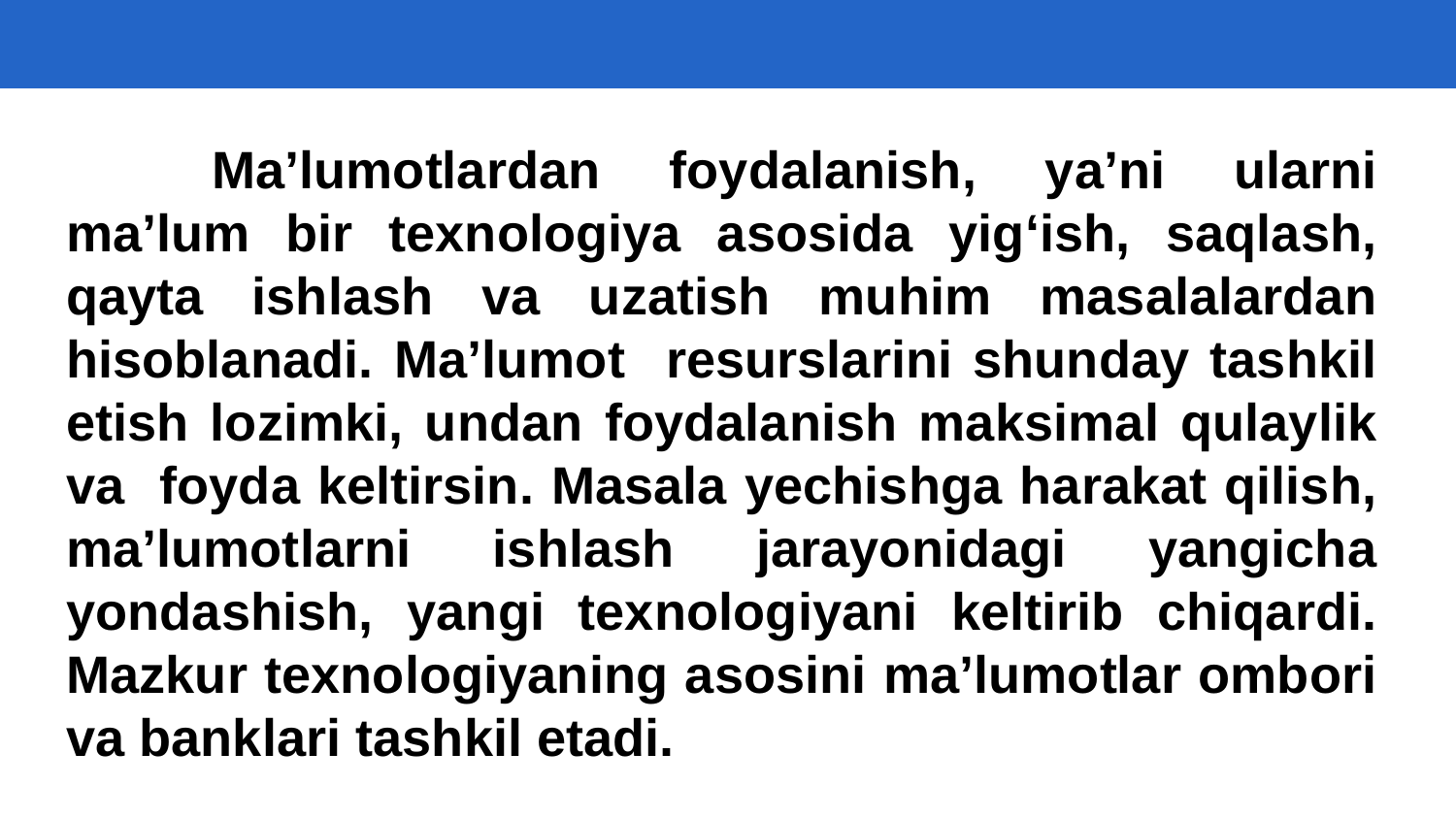

# Ma’lumotlardan foydalanish, ya’ni ularni ma’lum bir texnologiya asosida yig‘ish, saqlash, qayta ishlash va uzatish muhim masalalardan hisoblanadi. Ma’lumot  resurslarini shunday tashkil etish lozimki, undan foydalanish maksimal qulaylik va  foyda keltirsin. Masala yechishga harakat qilish, ma’lumotlarni ishlash jarayonidagi yangicha yondashish, yangi texnologiyani keltirib chiqardi. Mazkur texnologiyaning asosini ma’lumotlar ombori va banklari tashkil etadi.